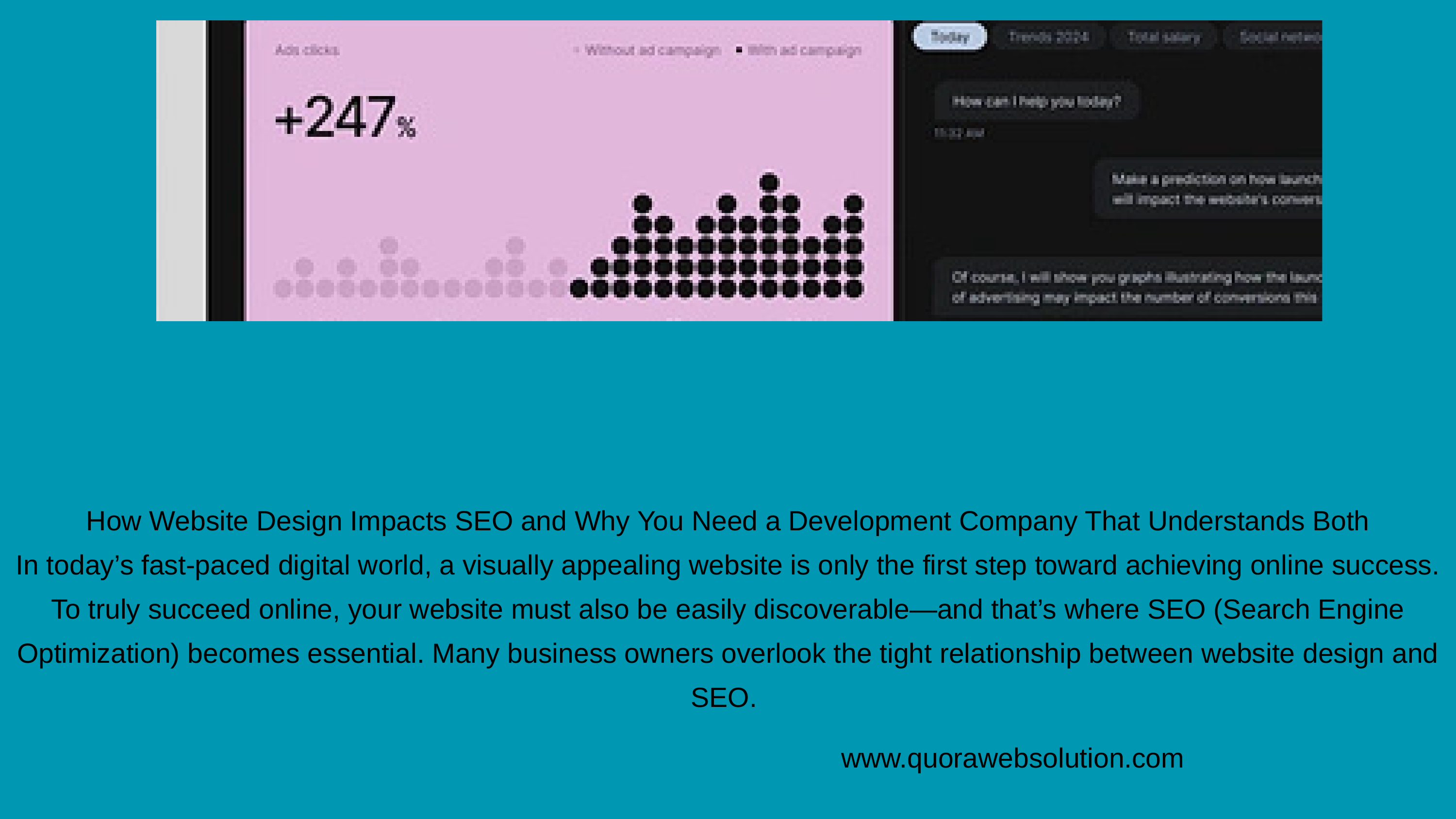

How Website Design Impacts SEO and Why You Need a Development Company That Understands Both
In today’s fast-paced digital world, a visually appealing website is only the first step toward achieving online success. To truly succeed online, your website must also be easily discoverable—and that’s where SEO (Search Engine Optimization) becomes essential. Many business owners overlook the tight relationship between website design and SEO.
www.quorawebsolution.com